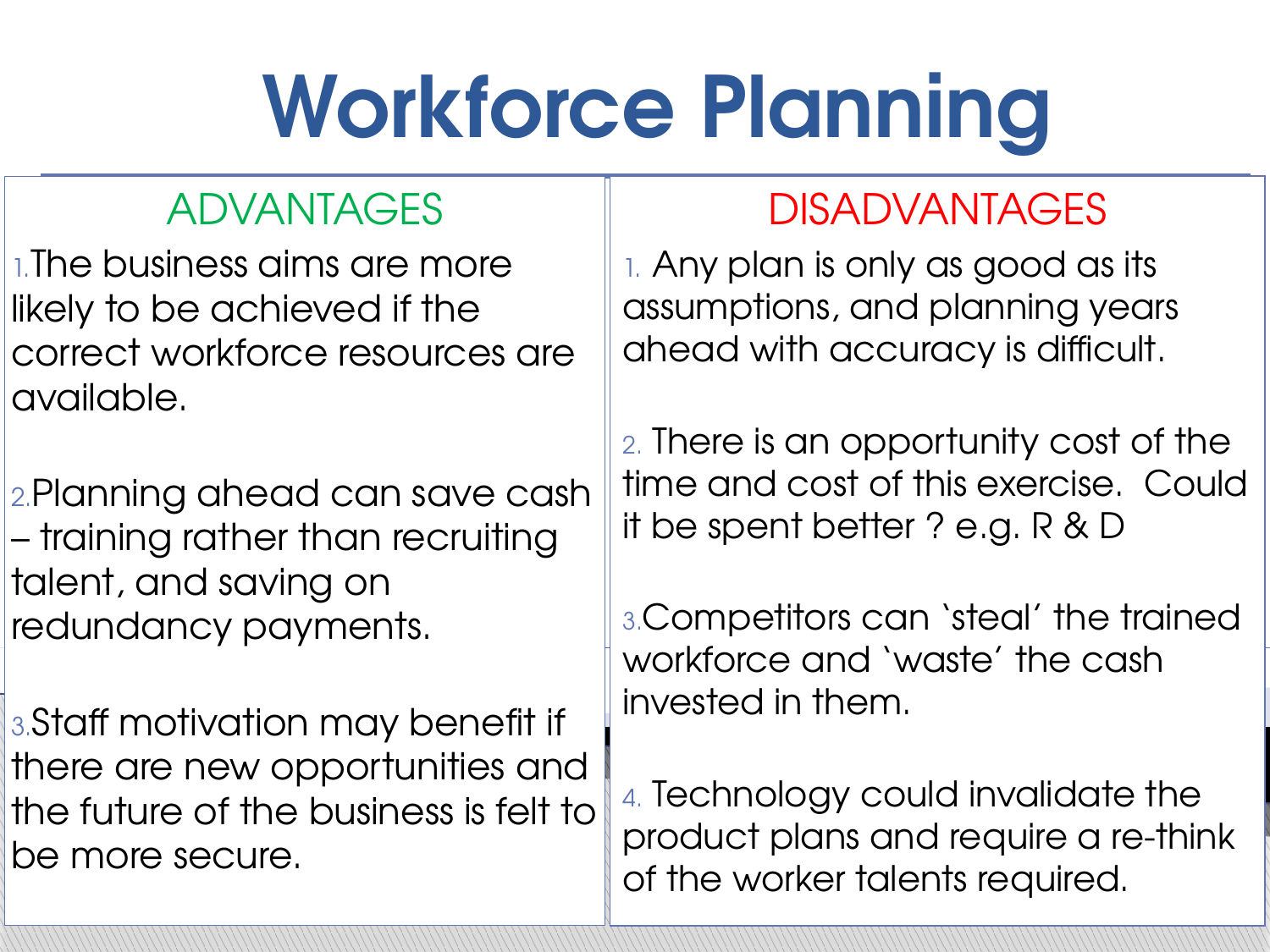

# Workforce Planning
ADVANTAGES
The business aims are more likely to be achieved if the correct workforce resources are available.
Planning ahead can save cash – training rather than recruiting talent, and saving on redundancy payments.
Staff motivation may benefit if there are new opportunities and the future of the business is felt to be more secure.
DISADVANTAGES
 Any plan is only as good as its assumptions, and planning years ahead with accuracy is difficult.
 There is an opportunity cost of the time and cost of this exercise.  Could it be spent better ? e.g. R & D
Competitors can ‘steal’ the trained workforce and ‘waste’ the cash invested in them.
 Technology could invalidate the product plans and require a re-think of the worker talents required.